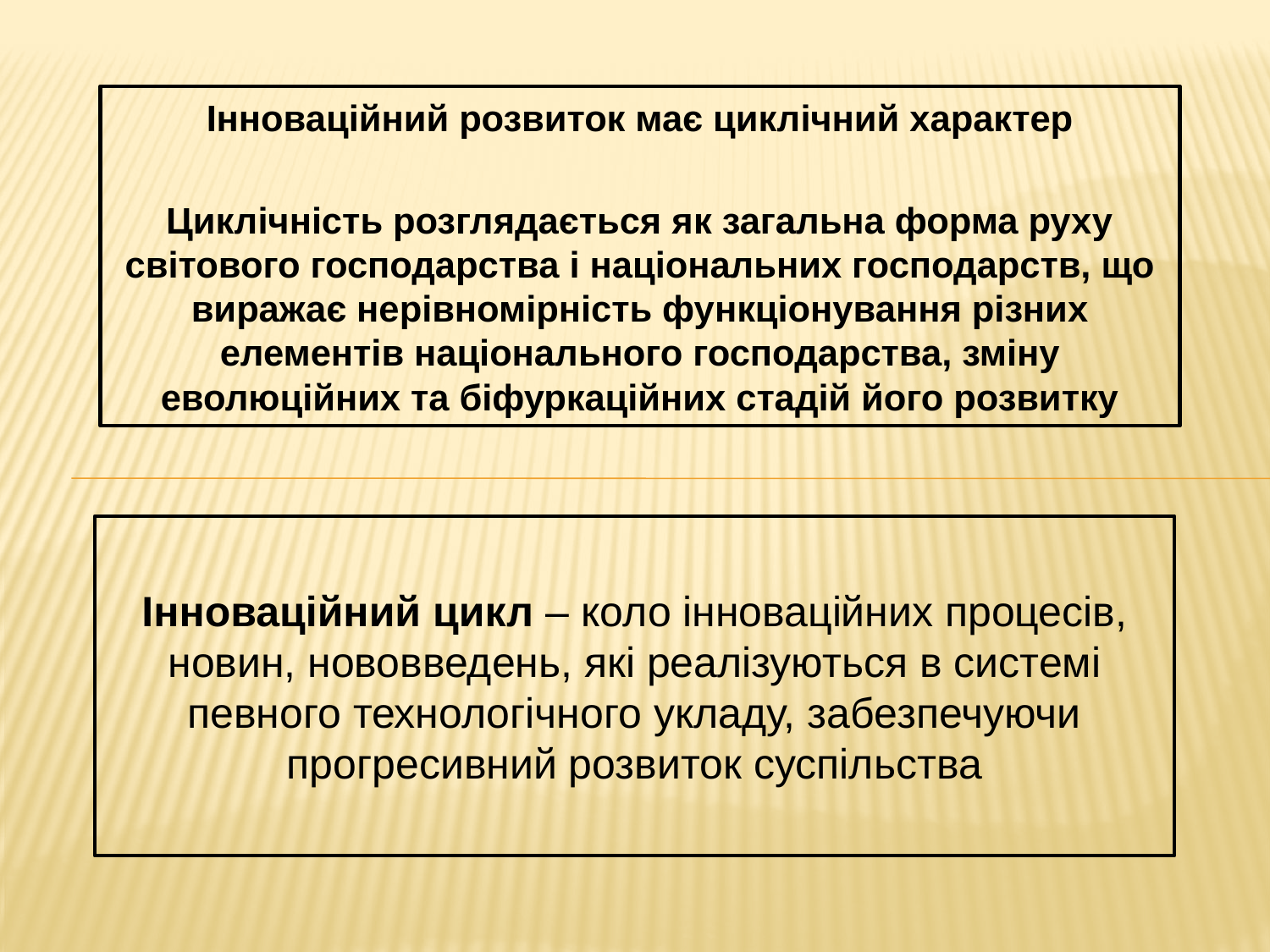

Інноваційний розвиток має циклічний характер

Циклічність розглядається як загальна форма руху світового господарства і національних господарств, що виражає нерівномірність функціонування різних елементів національного господарства, зміну еволюційних та біфуркаційних стадій його розвитку
Інноваційний цикл – коло інноваційних процесів, новин, нововведень, які реалізуються в системі певного технологічного укладу, забезпечуючи прогресивний розвиток суспільства